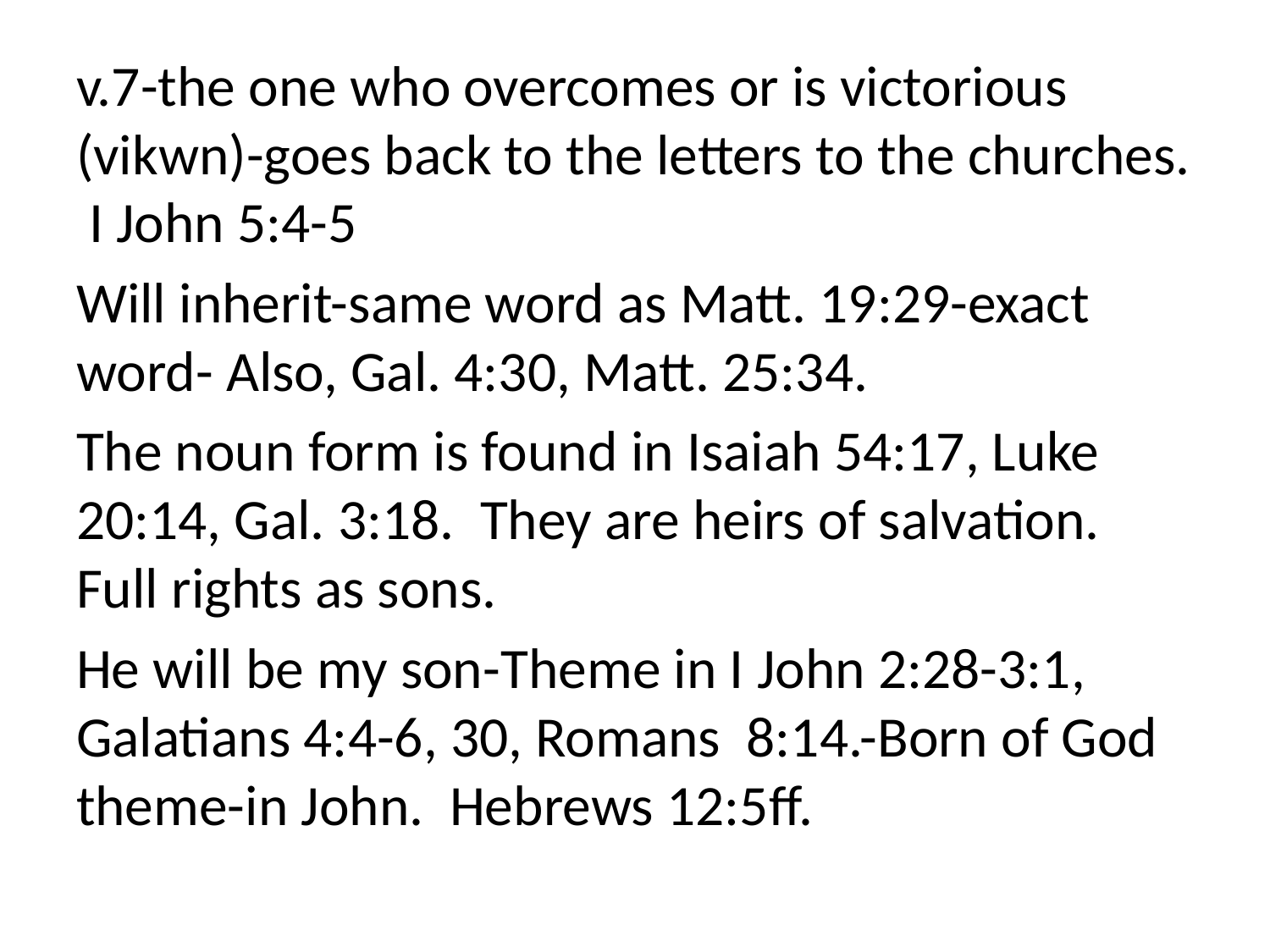

v.7-the one who overcomes or is victorious (vikwn)-goes back to the letters to the churches.  I John 5:4-5
Will inherit-same word as Matt. 19:29-exact word- Also, Gal. 4:30, Matt. 25:34.
The noun form is found in Isaiah 54:17, Luke 20:14, Gal. 3:18.  They are heirs of salvation.  Full rights as sons.
He will be my son-Theme in I John 2:28-3:1, Galatians 4:4-6, 30, Romans  8:14.-Born of God theme-in John.  Hebrews 12:5ff.